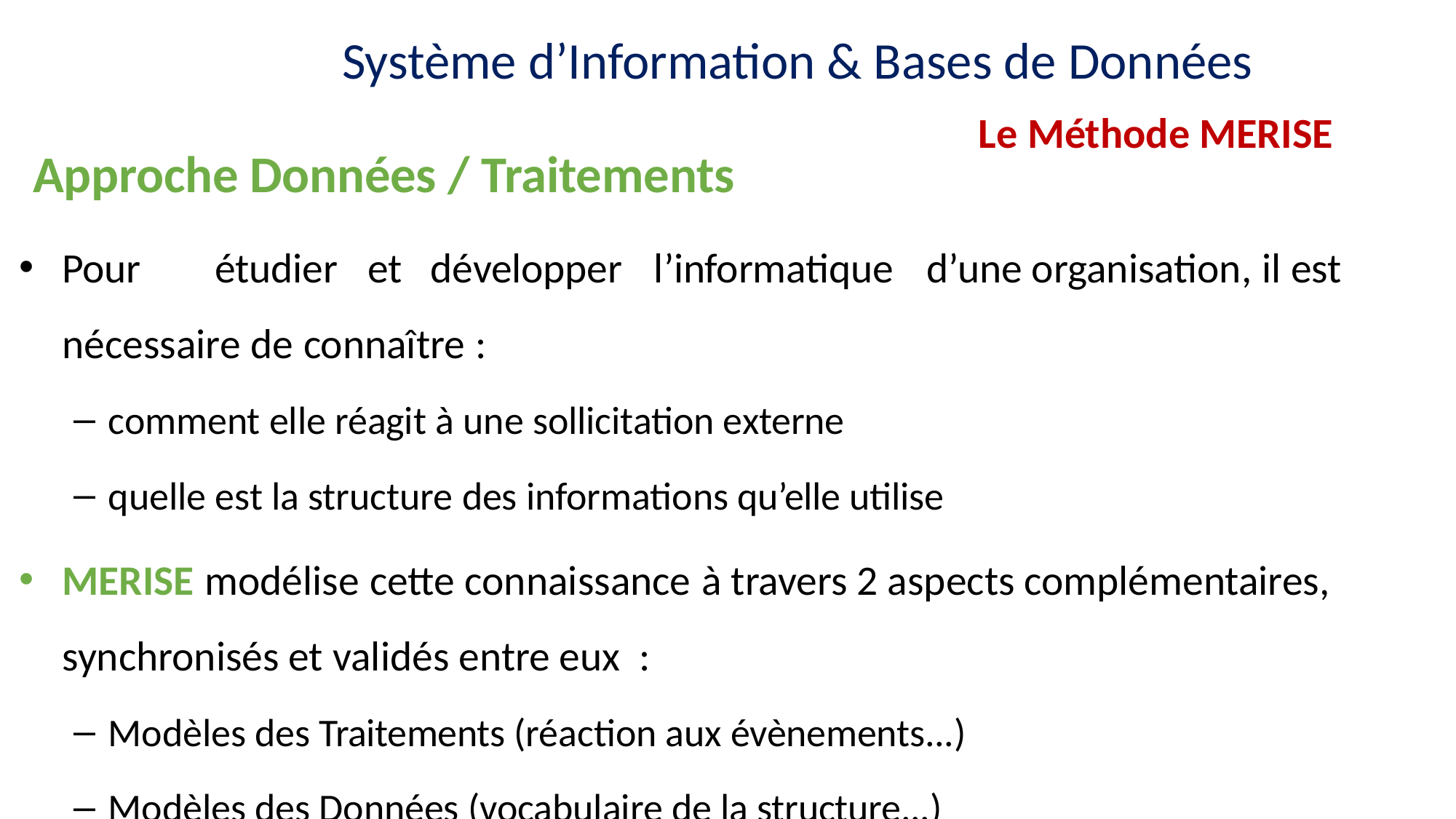

Système d’Information & Bases de Données
								 Le Méthode MERISE
Approche Données / Traitements
Pour	étudier	et	développer	l’informatique	d’une organisation, il est nécessaire de connaître :
comment elle réagit à une sollicitation externe
quelle est la structure des informations qu’elle utilise
MERISE modélise cette connaissance à travers 2 aspects complémentaires, synchronisés et validés entre eux  :
Modèles des Traitements (réaction aux évènements...)
Modèles des Données (vocabulaire de la structure...)